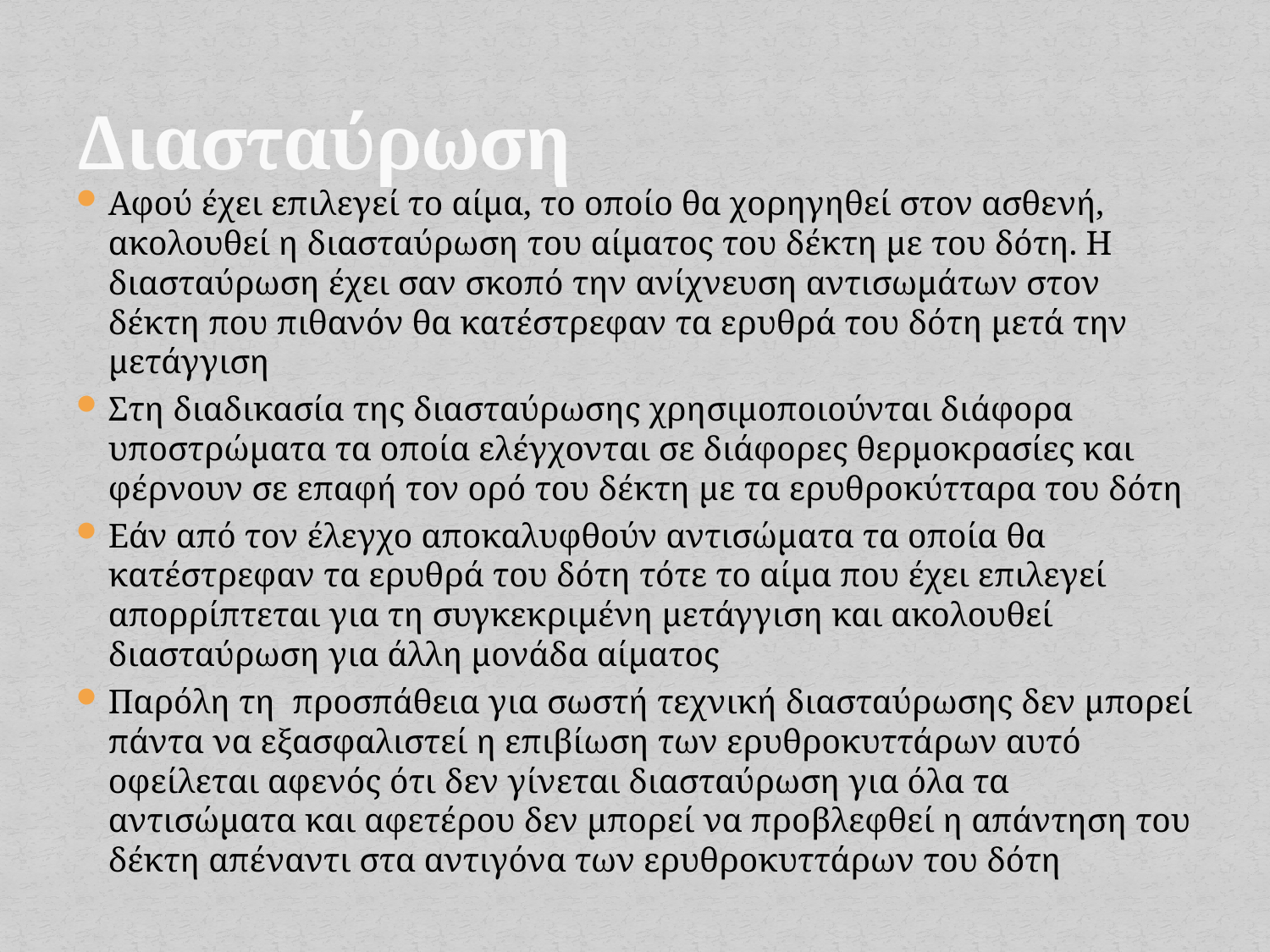

# Διασταύρωση
Αφού έχει επιλεγεί το αίμα, το οποίο θα χορηγηθεί στον ασθενή, ακολουθεί η διασταύρωση του αίματος του δέκτη με του δότη. Η διασταύρωση έχει σαν σκοπό την ανίχνευση αντισωμάτων στον δέκτη που πιθανόν θα κατέστρεφαν τα ερυθρά του δότη μετά την μετάγγιση
Στη διαδικασία της διασταύρωσης χρησιμοποιούνται διάφορα υποστρώματα τα οποία ελέγχονται σε διάφορες θερμοκρασίες και φέρνουν σε επαφή τον ορό του δέκτη με τα ερυθροκύτταρα του δότη
Εάν από τον έλεγχο αποκαλυφθούν αντισώματα τα οποία θα κατέστρεφαν τα ερυθρά του δότη τότε το αίμα που έχει επιλεγεί απορρίπτεται για τη συγκεκριμένη μετάγγιση και ακολουθεί διασταύρωση για άλλη μονάδα αίματος
Παρόλη τη  προσπάθεια για σωστή τεχνική διασταύρωσης δεν μπορεί πάντα να εξασφαλιστεί η επιβίωση των ερυθροκυττάρων αυτό οφείλεται αφενός ότι δεν γίνεται διασταύρωση για όλα τα αντισώματα και αφετέρου δεν μπορεί να προβλεφθεί η απάντηση του δέκτη απέναντι στα αντιγόνα των ερυθροκυττάρων του δότη